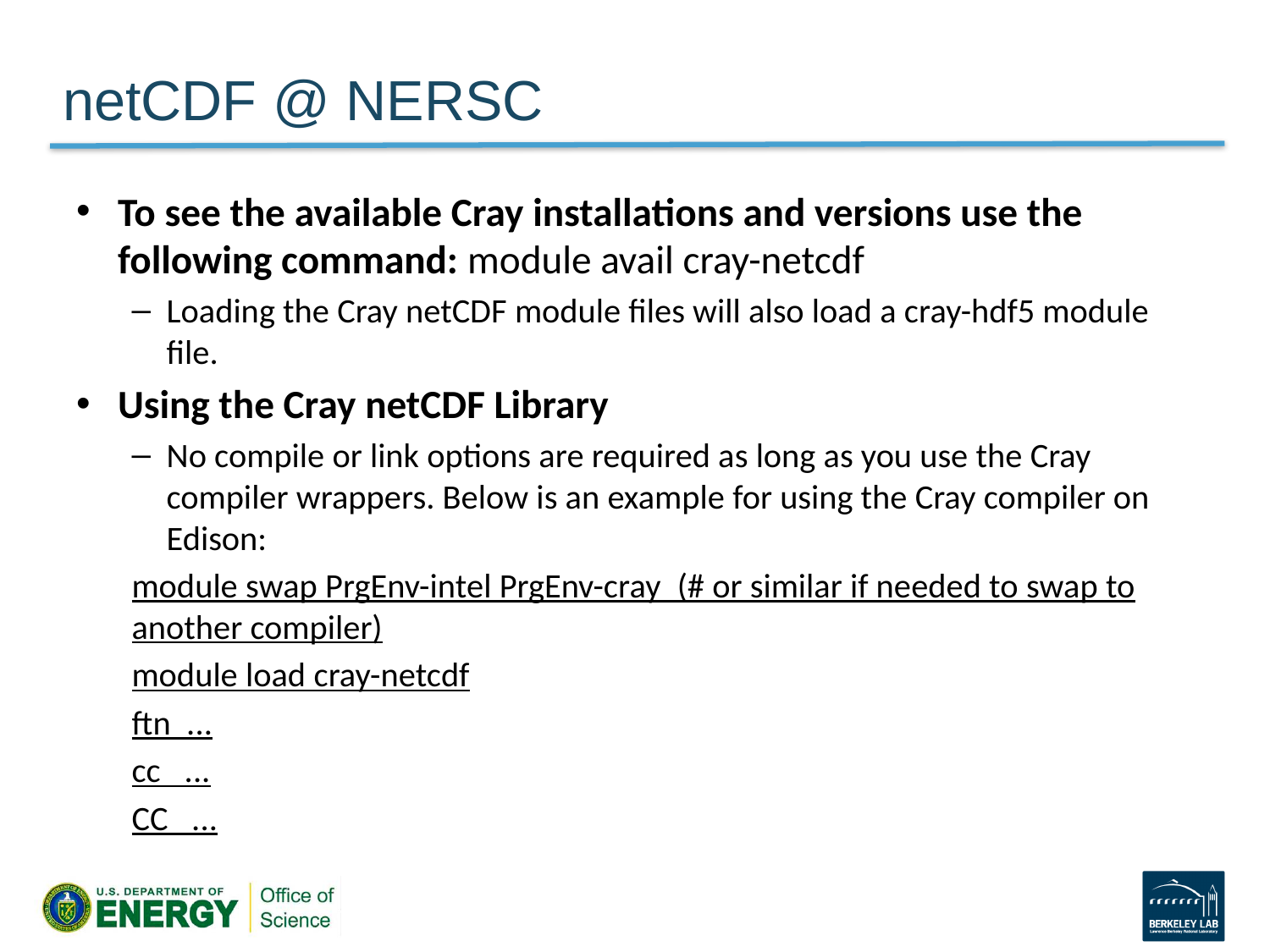

# netCDF @ NERSC
To see the available Cray installations and versions use the following command: module avail cray-netcdf
Loading the Cray netCDF module files will also load a cray-hdf5 module file.
Using the Cray netCDF Library
No compile or link options are required as long as you use the Cray compiler wrappers. Below is an example for using the Cray compiler on Edison:
module swap PrgEnv-intel PrgEnv-cray  (# or similar if needed to swap to another compiler)
module load cray-netcdf
ftn  ...
cc   ...
CC   ...